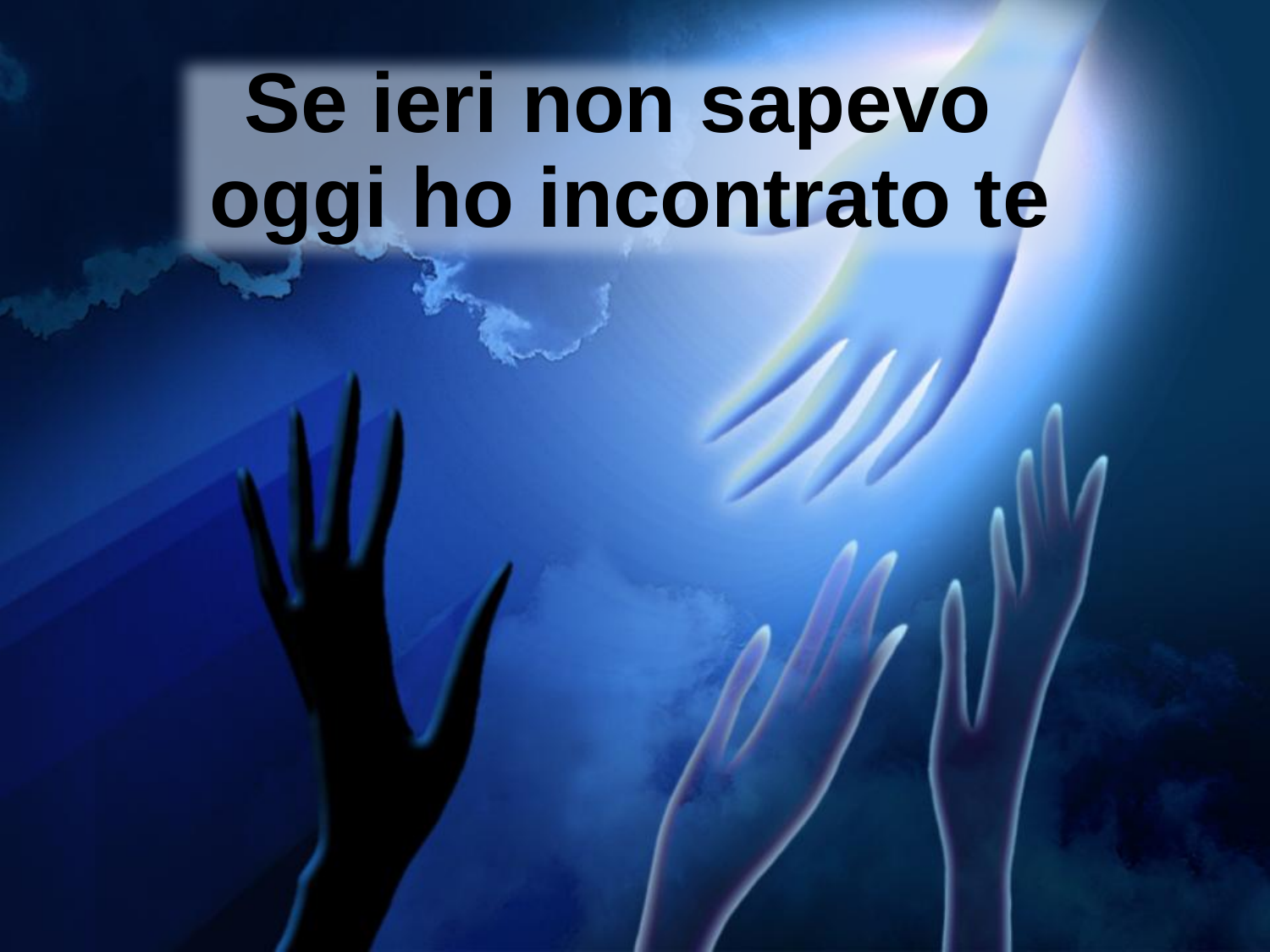

Se ieri non sapevo
oggi ho incontrato te